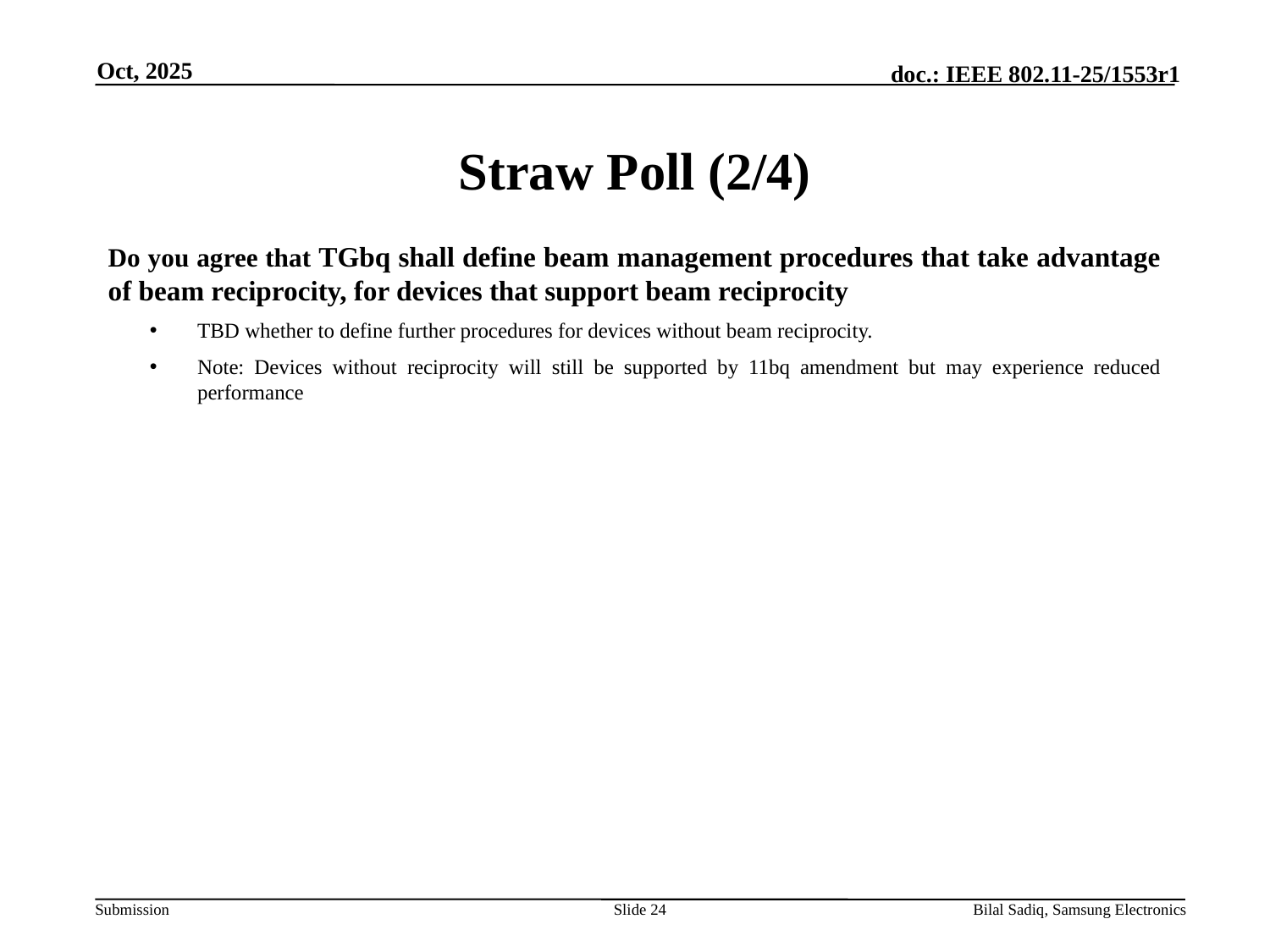

Oct, 2025
# Straw Poll (2/4)
Do you agree that TGbq shall define beam management procedures that take advantage of beam reciprocity, for devices that support beam reciprocity
TBD whether to define further procedures for devices without beam reciprocity.
Note: Devices without reciprocity will still be supported by 11bq amendment but may experience reduced performance
Slide 24
Bilal Sadiq, Samsung Electronics